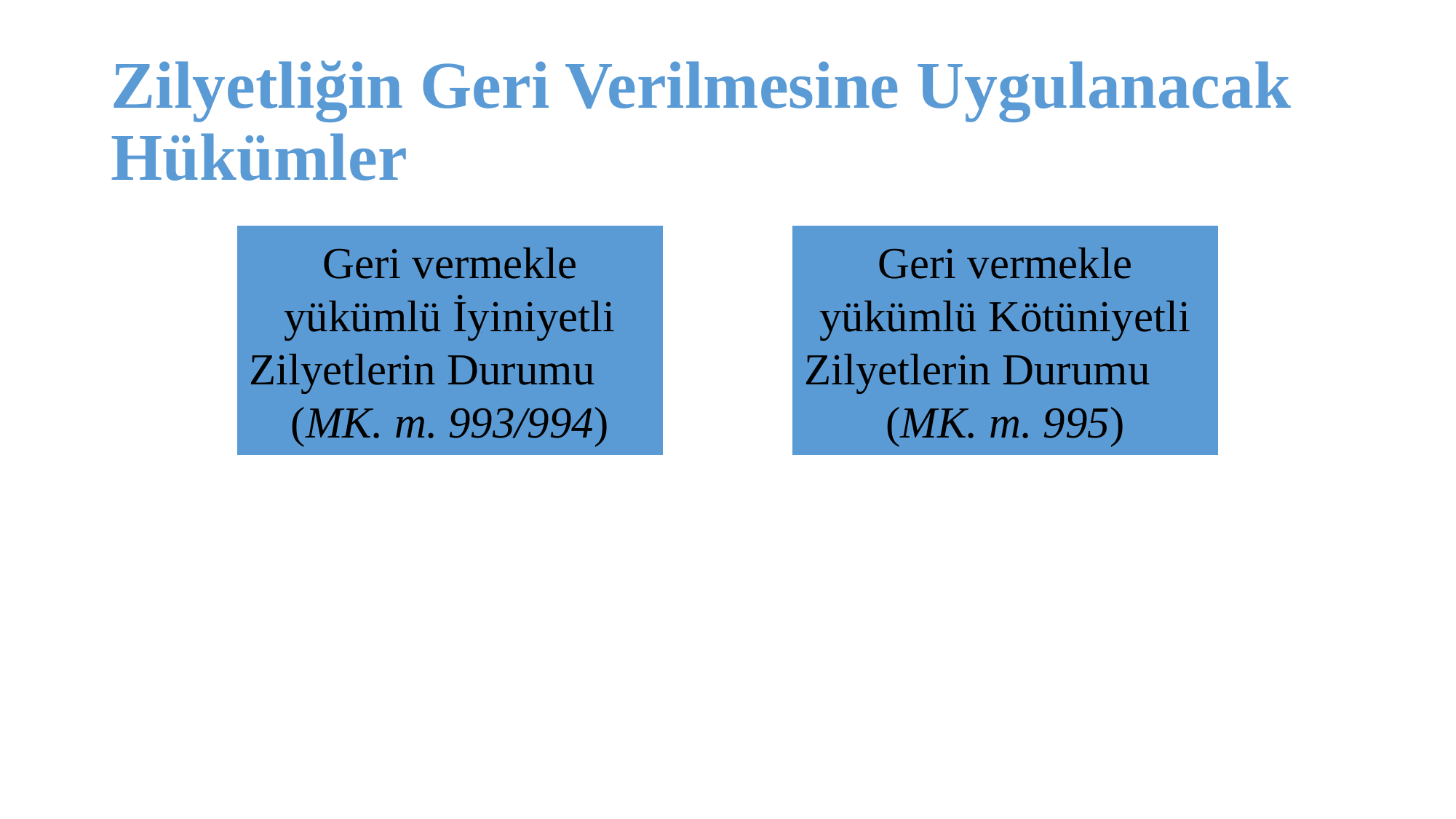

# Zilyetliğin Geri Verilmesine Uygulanacak Hükümler
Geri vermekle yükümlü İyiniyetli Zilyetlerin Durumu      (MK. m. 993/994)
Geri vermekle yükümlü Kötüniyetli Zilyetlerin Durumu      (MK. m. 995)